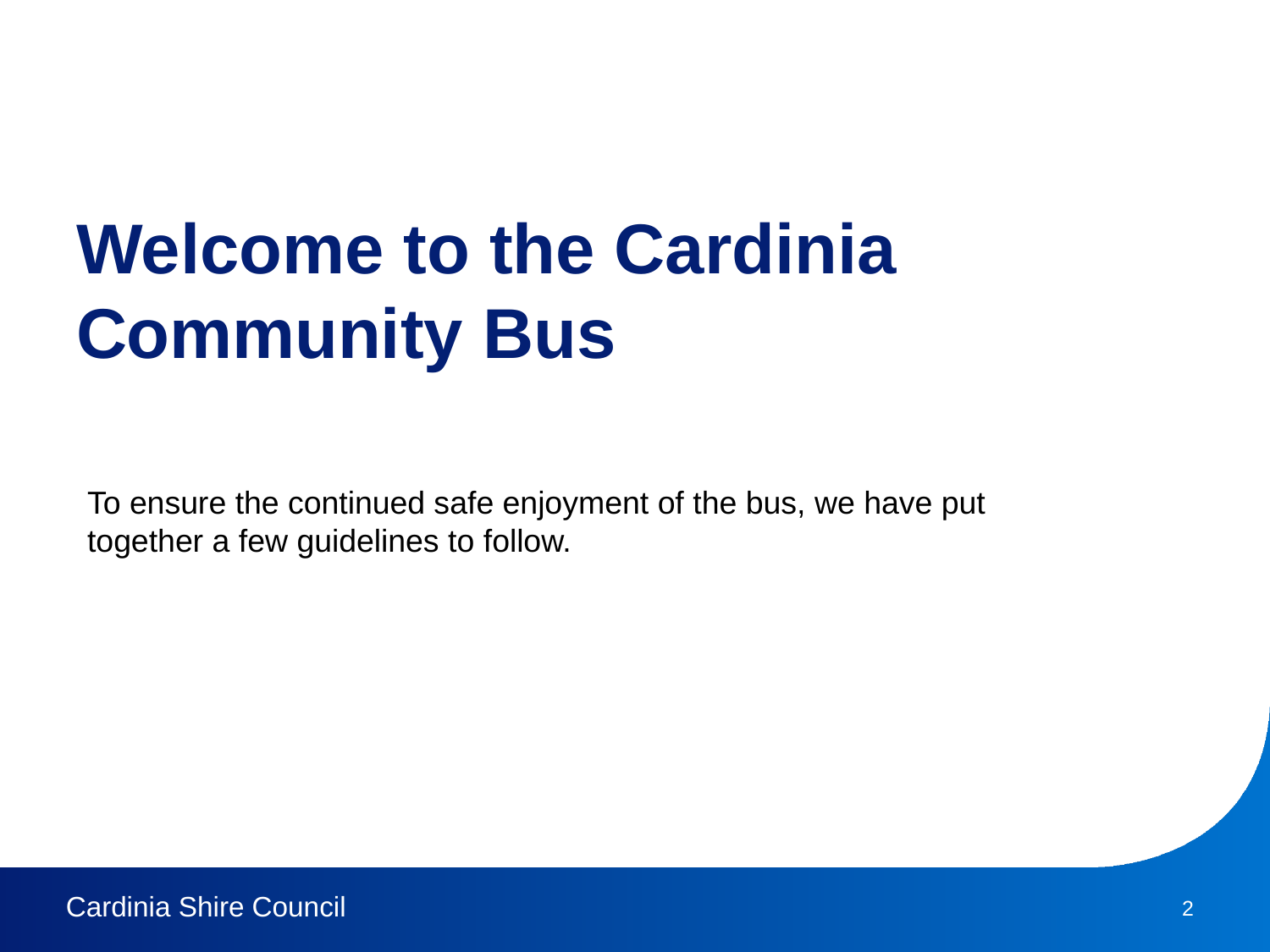

# Welcome to the Cardinia Community Bus
To ensure the continued safe enjoyment of the bus, we have put together a few guidelines to follow.
2